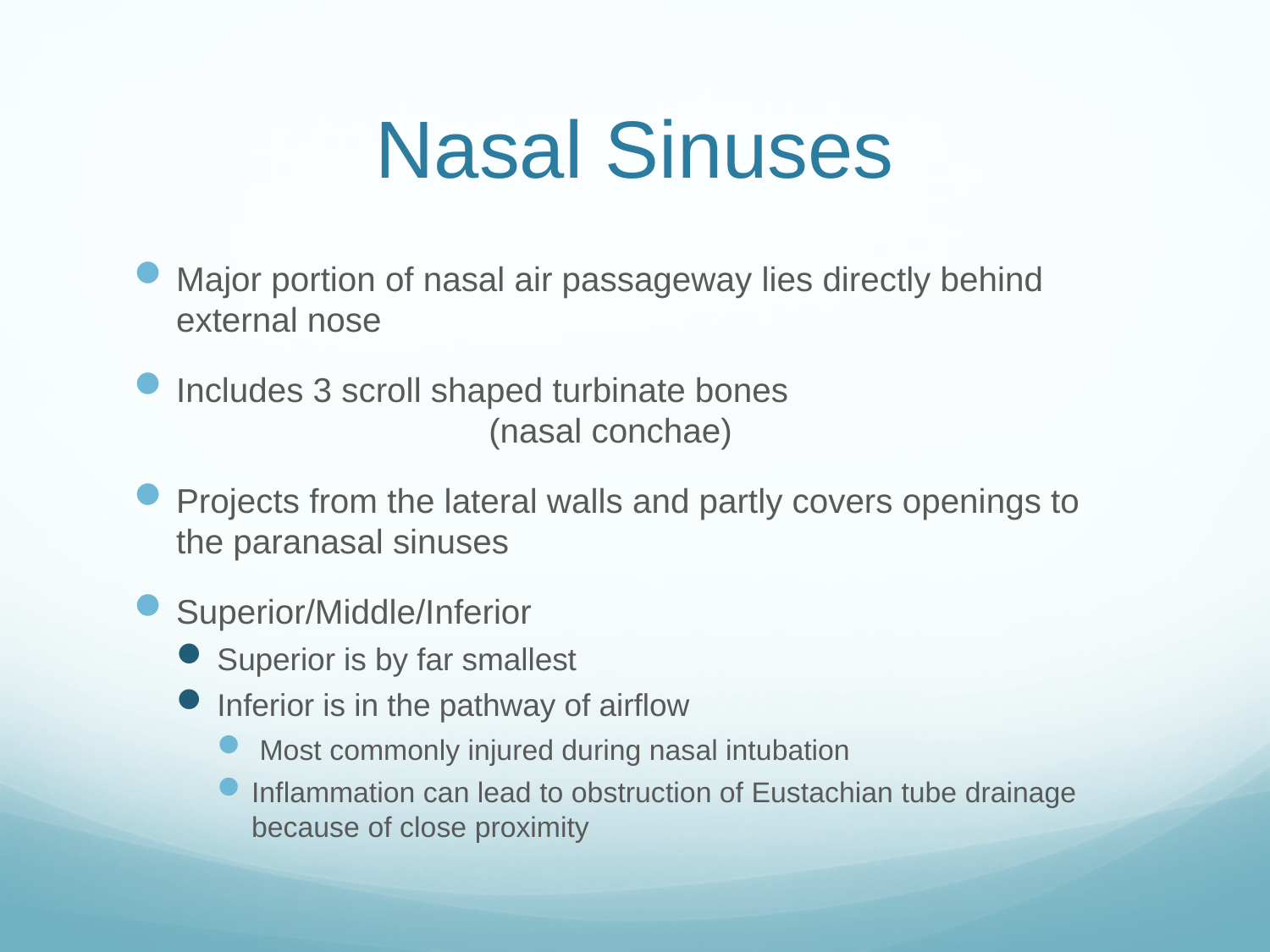

# Nasal Sinuses
Major portion of nasal air passageway lies directly behind external nose
Includes 3 scroll shaped turbinate bones
                                 (nasal conchae)
Projects from the lateral walls and partly covers openings to the paranasal sinuses
Superior/Middle/Inferior
Superior is by far smallest
Inferior is in the pathway of airflow
 Most commonly injured during nasal intubation
Inflammation can lead to obstruction of Eustachian tube drainage because of close proximity